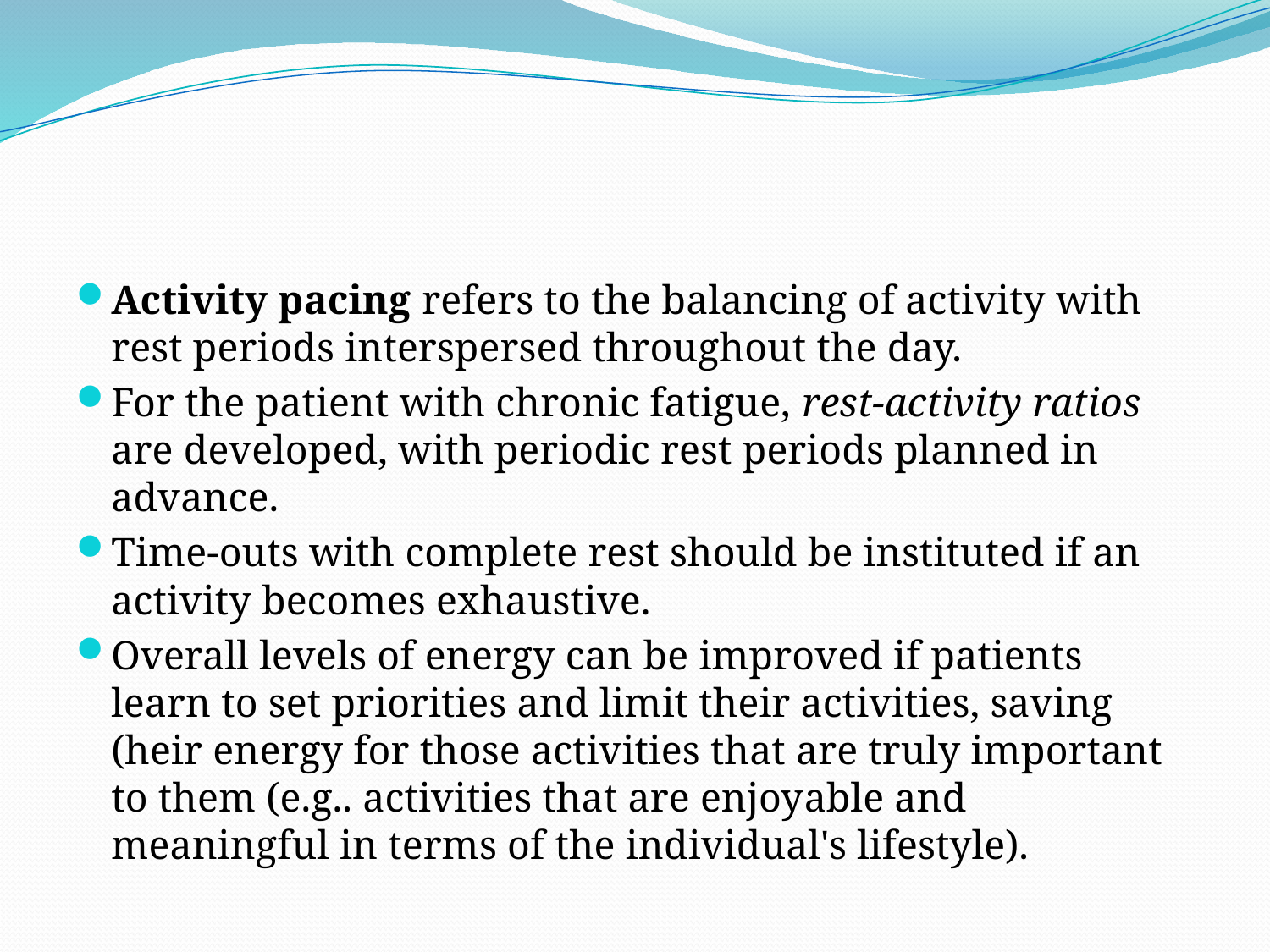

#
Activity pacing refers to the balancing of activity with rest periods interspersed throughout the day.
For the patient with chronic fatigue, rest-activity ratios are developed, with periodic rest periods planned in advance.
Time-outs with complete rest should be instituted if an activity becomes exhaustive.
Overall levels of energy can be improved if patients learn to set priorities and limit their activities, saving (heir energy for those activities that are truly important to them (e.g.. activities that are enjoy­able and meaningful in terms of the individual's lifestyle).